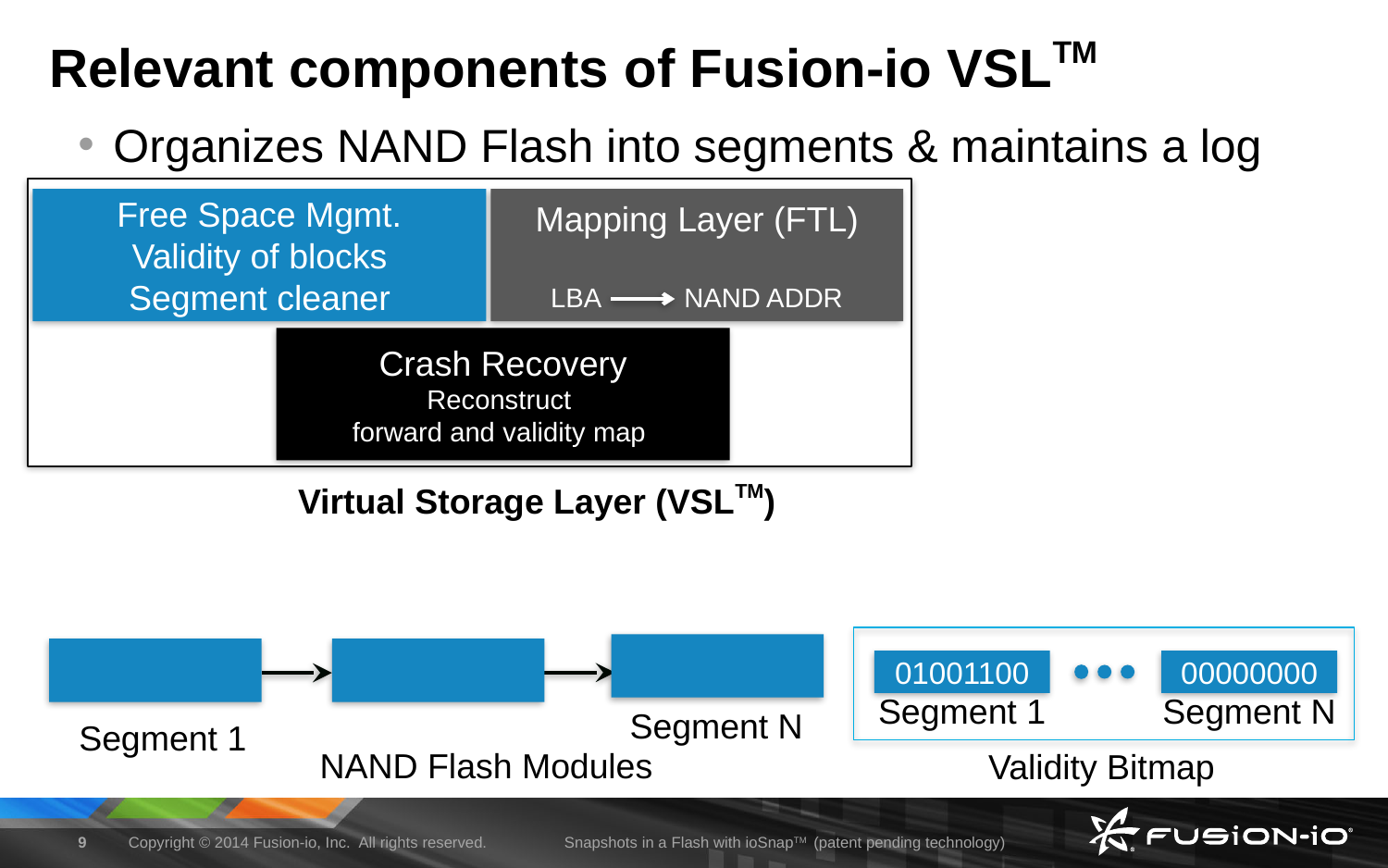

# Relevant components of Fusion-io VSLTM
Organizes NAND Flash into segments & maintains a log

Free Space Mgmt.
Validity of blocks
Segment cleaner
Mapping Layer (FTL)

LBA           NAND ADDR
Crash Recovery
Reconstruct
forward and validity map
Virtual Storage Layer (VSLTM)

01001100
00000000

Segment 1
Segment N
Segment N
Segment 1
NAND Flash Modules
Validity Bitmap
9
Copyright © 2014 Fusion-io, Inc.  All rights reserved.